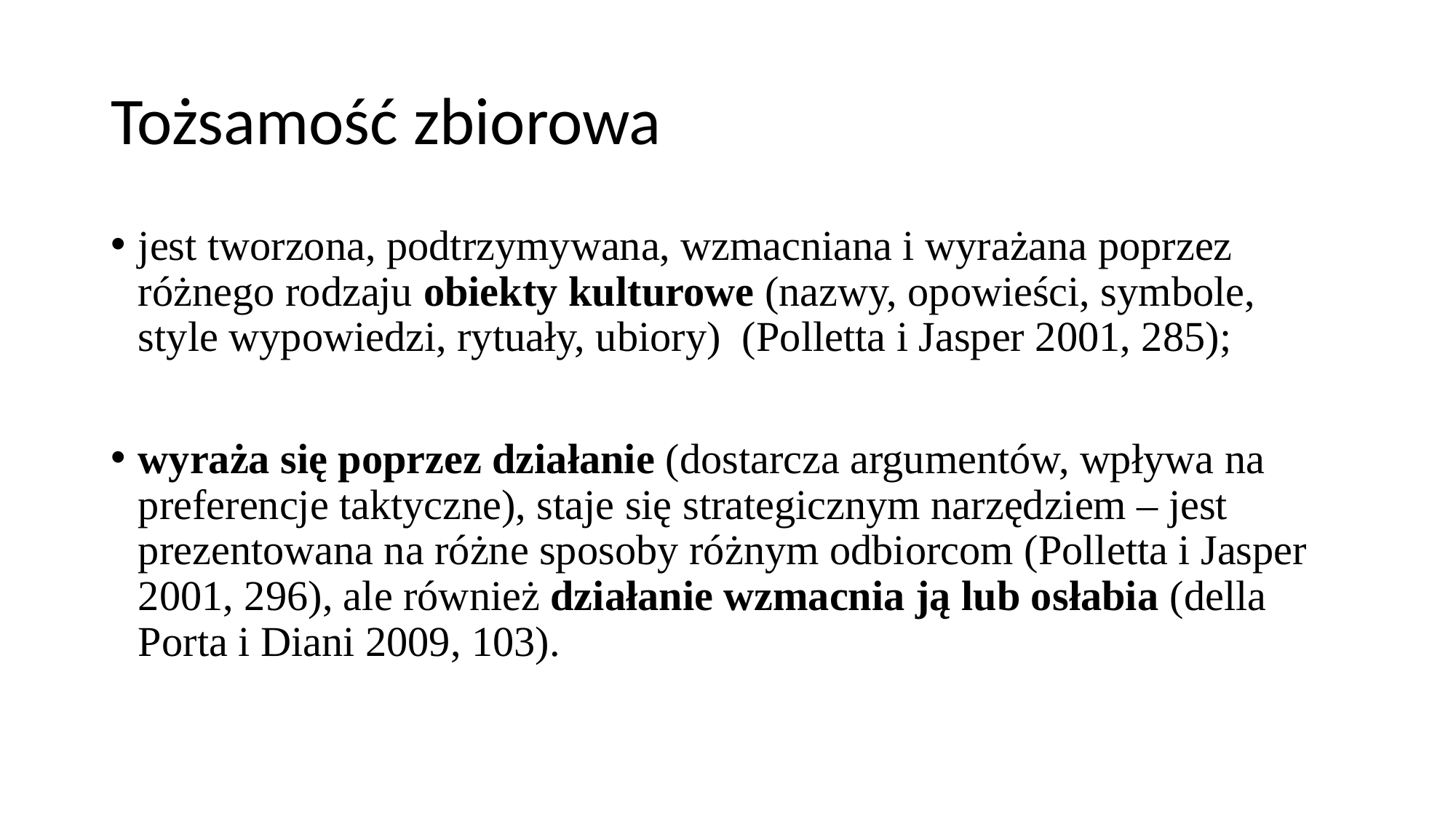

# Tożsamość zbiorowa
jest tworzona, podtrzymywana, wzmacniana i wyrażana poprzez różnego rodzaju obiekty kulturowe (nazwy, opowieści, symbole, style wypowiedzi, rytuały, ubiory)  (Polletta i Jasper 2001, 285);

wyraża się poprzez działanie (dostarcza argumentów, wpływa na preferencje taktyczne), staje się strategicznym narzędziem – jest prezentowana na różne sposoby różnym odbiorcom (Polletta i Jasper 2001, 296), ale również działanie wzmacnia ją lub osłabia (della Porta i Diani 2009, 103).